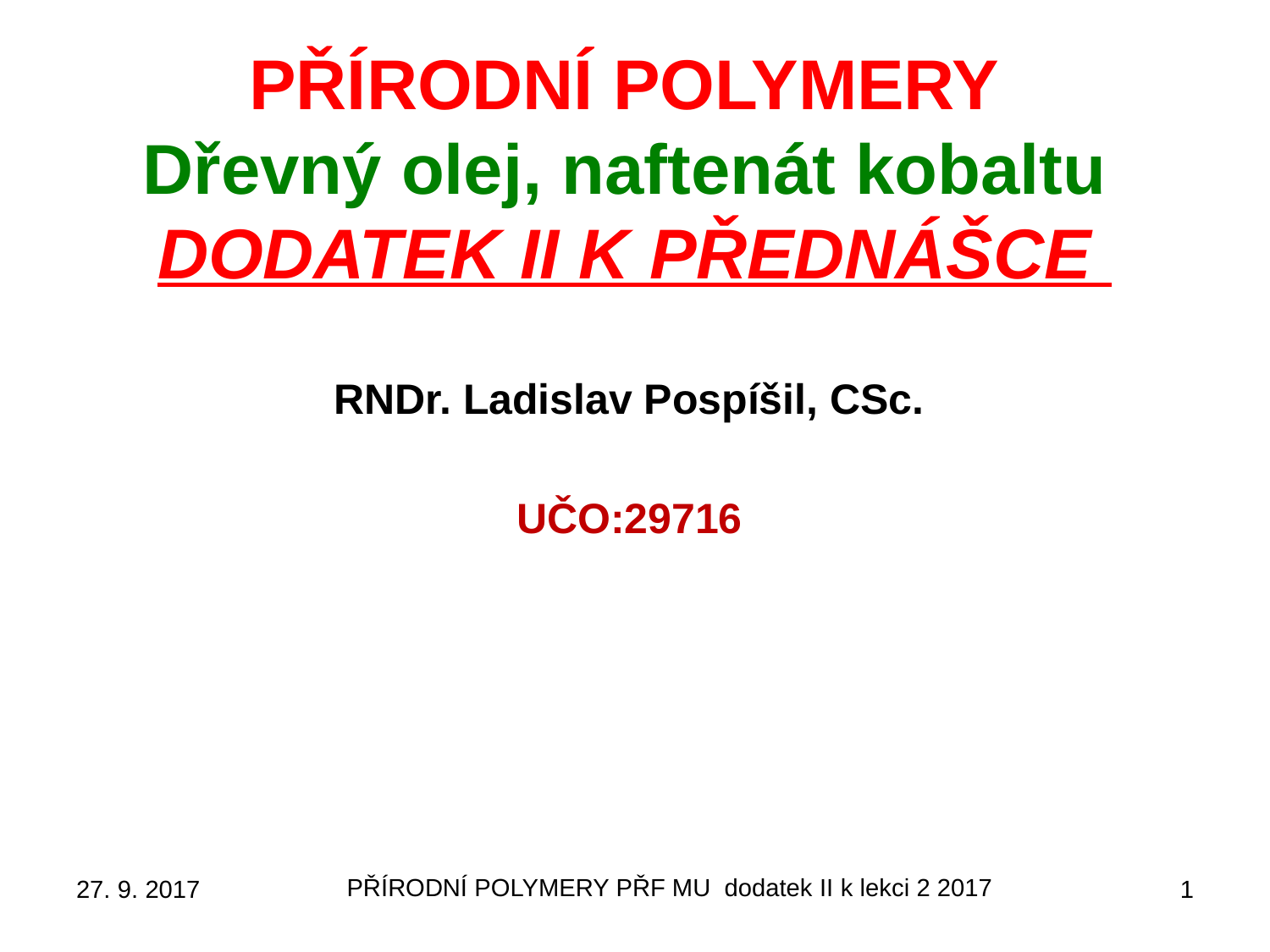

# PŘÍRODNÍ POLYMERY Dřevný olej, naftenát kobaltu DODATEK II K PŘEDNÁŠCE
RNDr. Ladislav Pospíšil, CSc.

UČO:29716
PŘÍRODNÍ POLYMERY PŘF MU  dodatek II k lekci 2 2017
27. 9. 2017
1